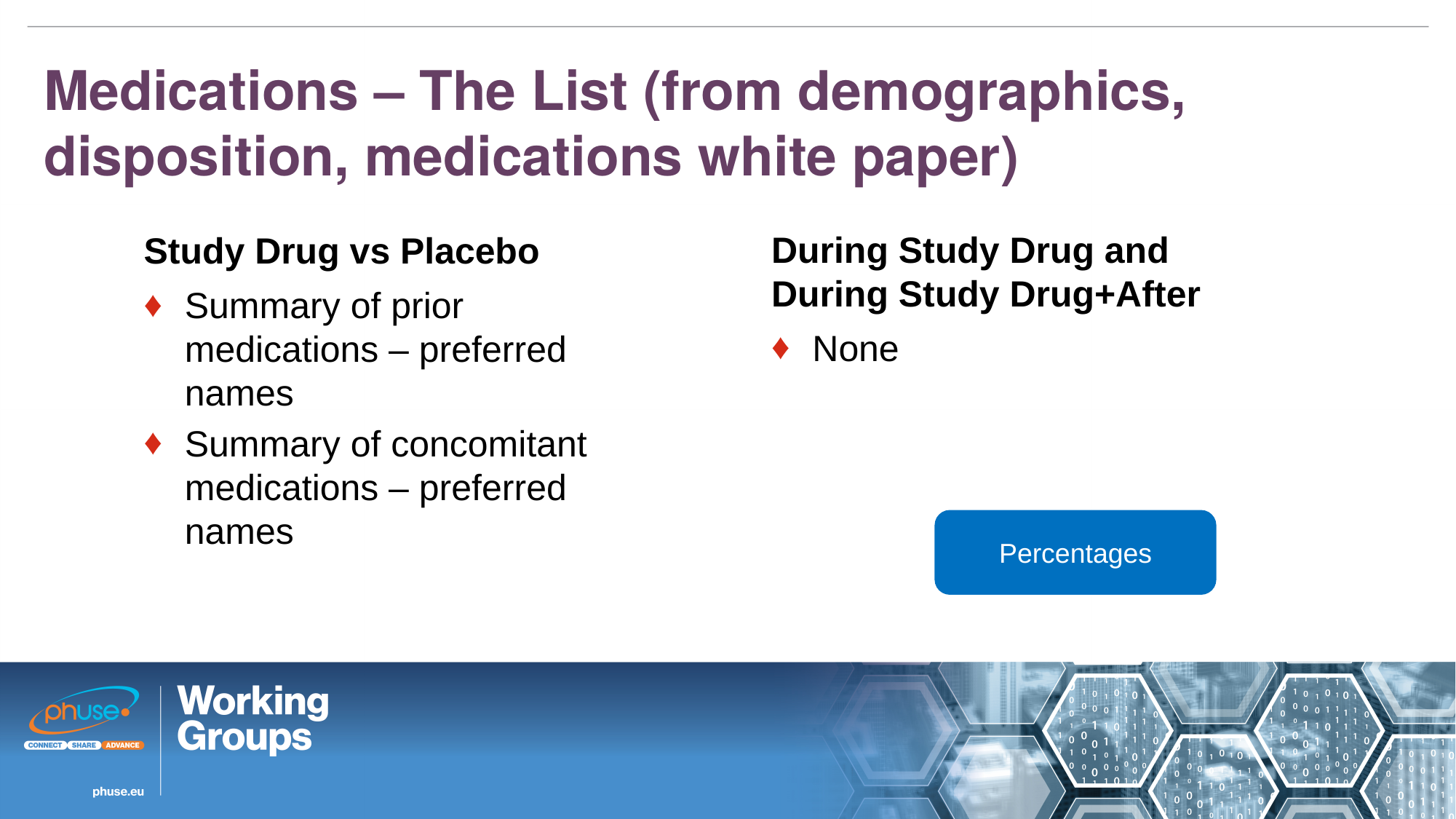

Medications – The List (from demographics, disposition, medications white paper)
Study Drug vs Placebo
During Study Drug and During Study Drug+After
Summary of prior medications – preferred names
Summary of concomitant medications – preferred names

None

Percentages